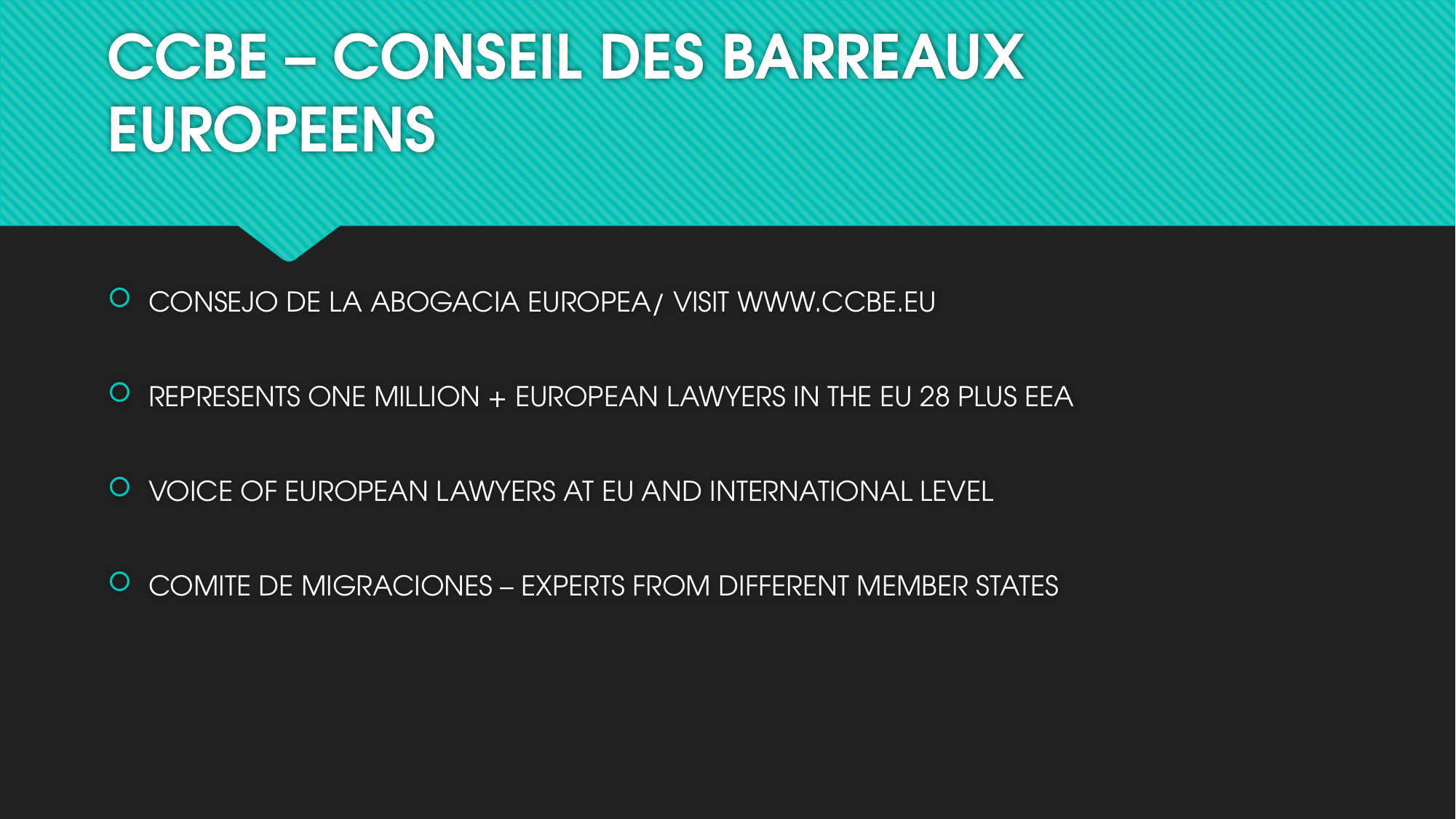

# CCBE – CONSEIL DES BARREAUX EUROPEENS
CONSEJO DE LA ABOGACIA EUROPEA/ VISIT WWW.CCBE.EU

REPRESENTS ONE MILLION + EUROPEAN LAWYERS IN THE EU 28 PLUS EEA

VOICE OF EUROPEAN LAWYERS AT EU AND INTERNATIONAL LEVEL

COMITE DE MIGRACIONES – EXPERTS FROM DIFFERENT MEMBER STATES